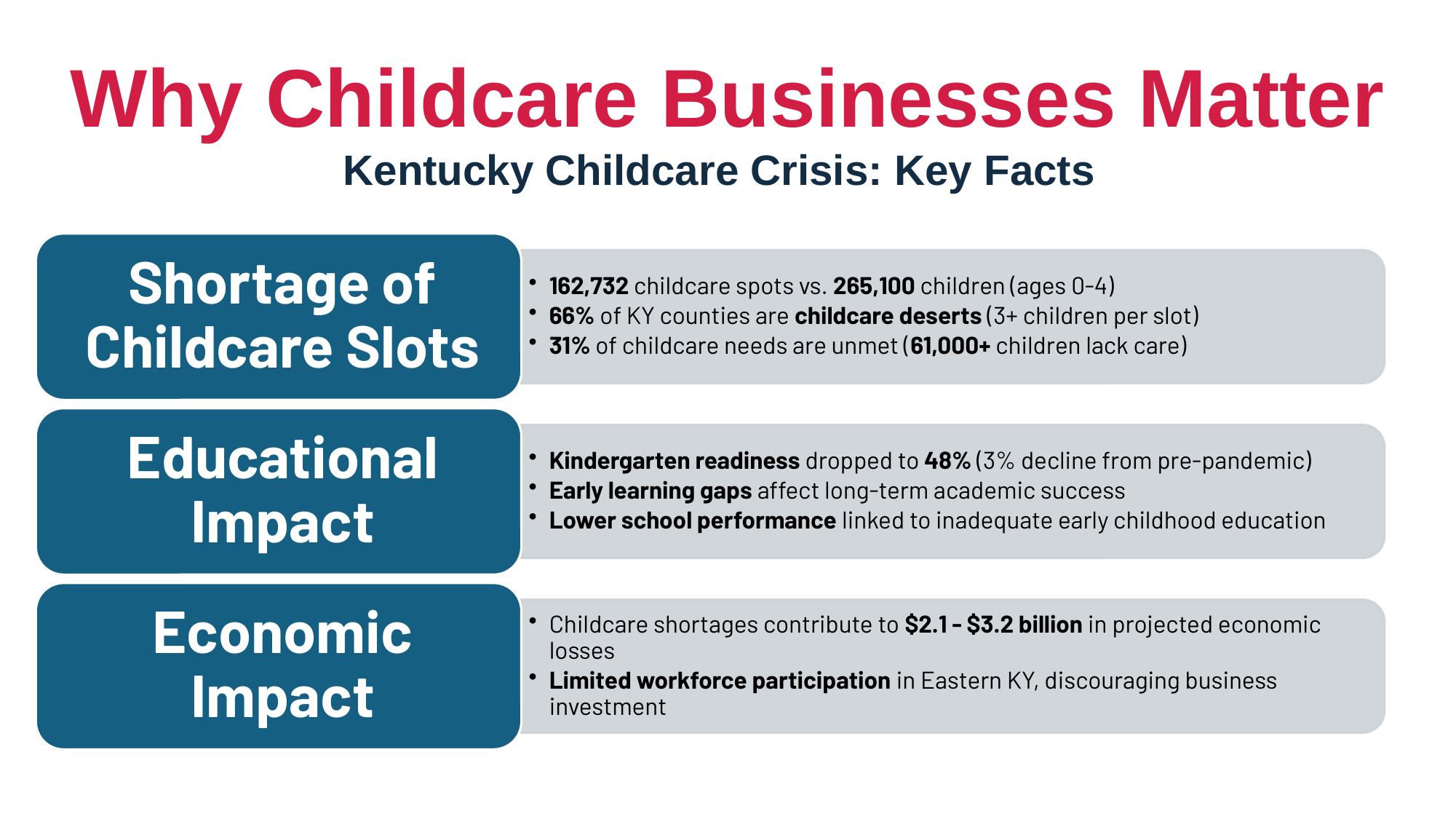

# Why Childcare Businesses Matter
Kentucky Childcare Crisis: Key Facts

162,732 childcare spots vs. 265,100 children (ages 0-4)
66% of KY counties are childcare deserts (3+ children per slot)
31% of childcare needs are unmet (61,000+ children lack care)
Shortage of Childcare Slots
Kindergarten readiness dropped to 48% (3% decline from pre-pandemic)
Early learning gaps affect long-term academic success
Lower school performance linked to inadequate early childhood education
Educational Impact
Childcare shortages contribute to $2.1 - $3.2 billion in projected economic losses
Limited workforce participation in Eastern KY, discouraging business investment
Economic Impact